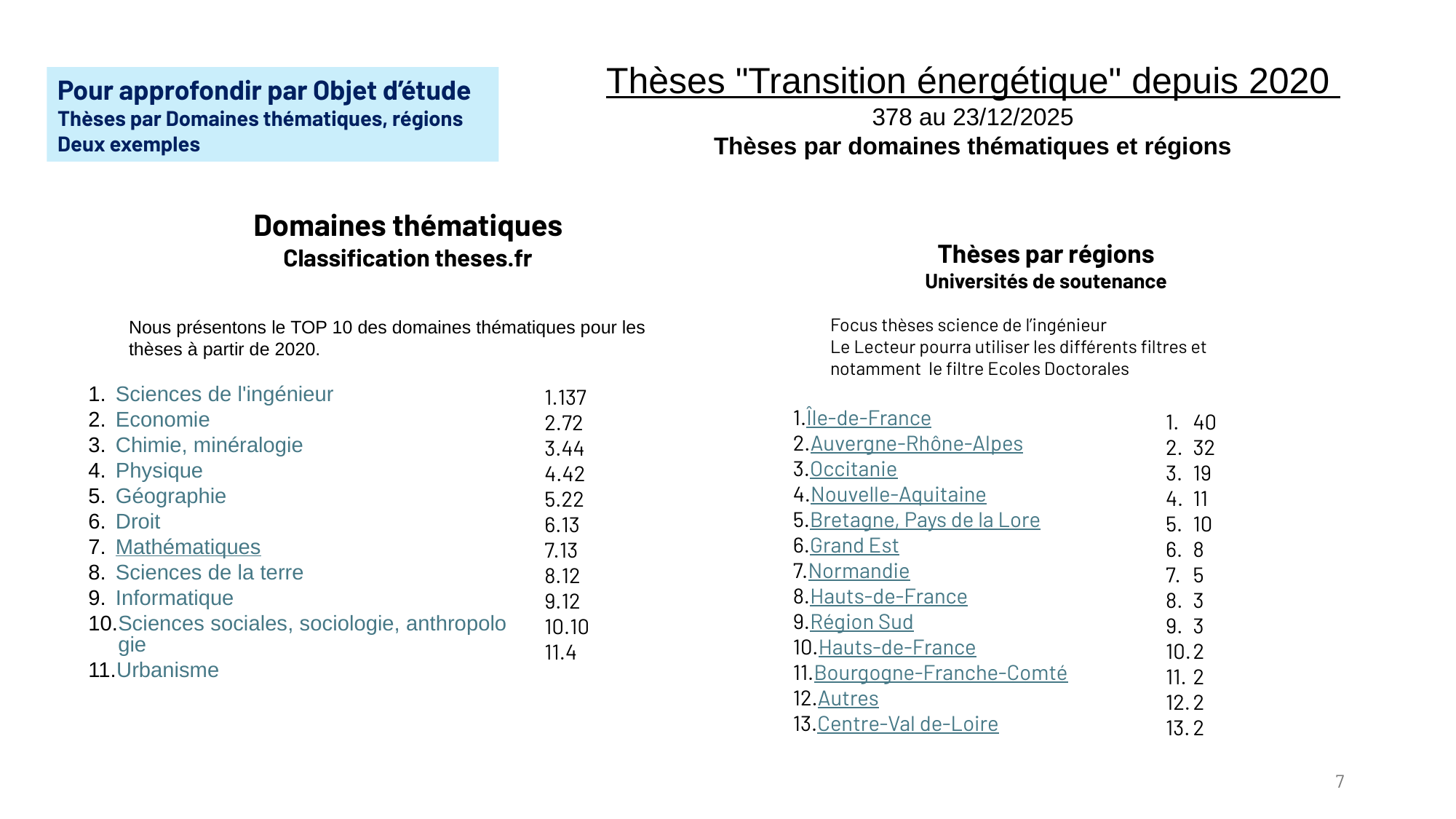

# Thèses "Transition énergétique" depuis 2020  378 au 23/12/2025 Thèses par domaines thématiques et régions
Pour approfondir par Objet d’étude Thèses par Domaines thématiques, régions
Deux exemples
Domaines thématiques
Classification theses.fr

Thèses par régions
Universités de soutenance

Focus thèses science de l’ingénieur
Le Lecteur pourra utiliser les différents filtres et notamment  le filtre Ecoles Doctorales
Nous présentons le TOP 10 des domaines thématiques pour les thèses à partir de 2020.
Sciences de l'ingénieur
Economie
Chimie, minéralogie
Physique
Géographie
Droit
Mathématiques
Sciences de la terre
Informatique
Sciences sociales, sociologie, anthropologie
Urbanisme
137
72
44
42
22
13
13
12
12
10
4
Île-de-France
Auvergne-Rhône-Alpes
Occitanie
Nouvelle-Aquitaine
Bretagne, Pays de la Lore
Grand Est
Normandie
Hauts-de-France
Région Sud
Hauts-de-France
Bourgogne-Franche-Comté
Autres
Centre-Val de-Loire
40
32
19
11
10
8
5
3
3
2
2
2
2
7